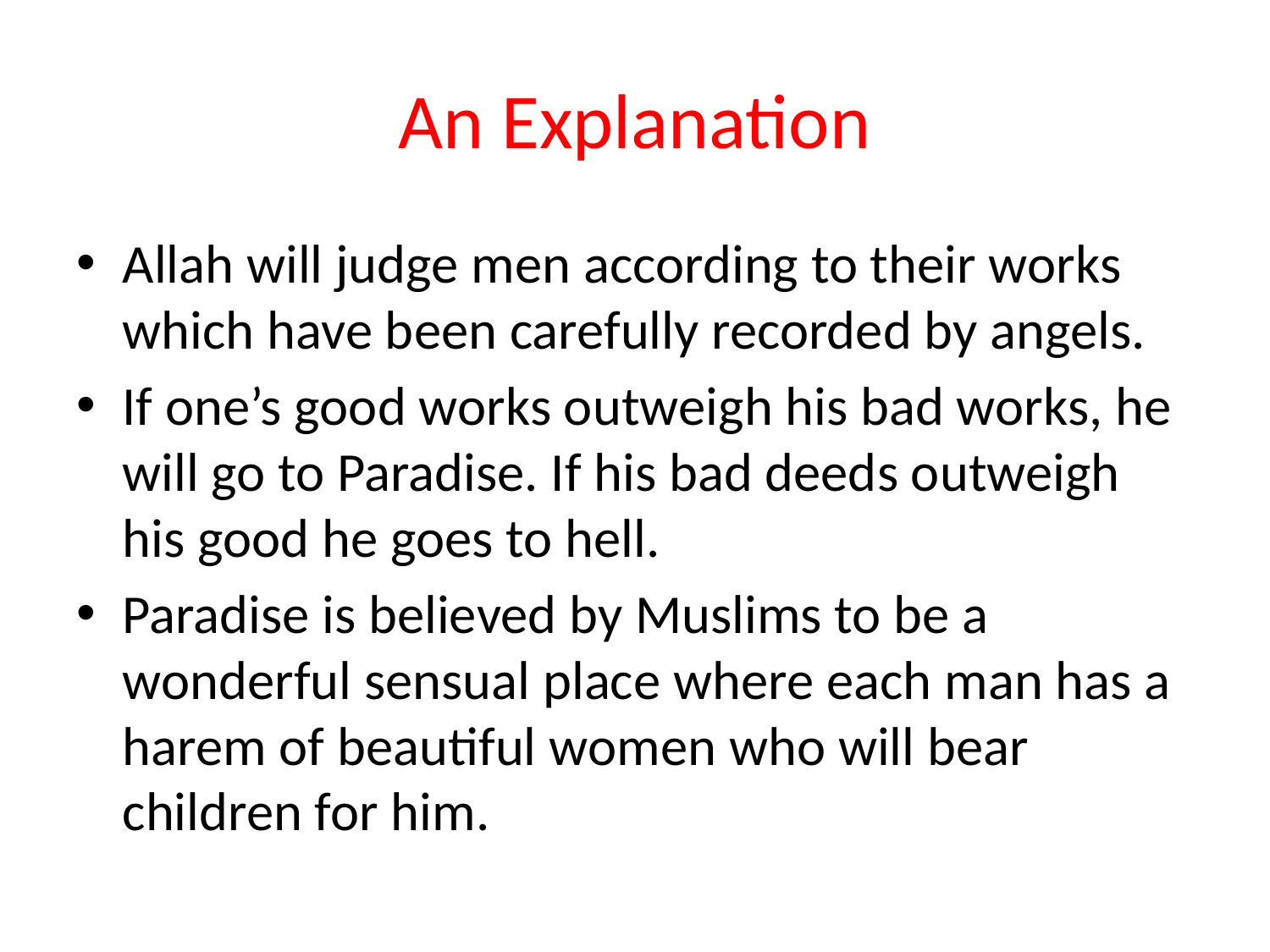

# An Explanation
Allah will judge men according to their works which have been carefully recorded by angels.
If one’s good works outweigh his bad works, he will go to Paradise. If his bad deeds outweigh his good he goes to hell.
Paradise is believed by Muslims to be a wonderful sensual place where each man has a harem of beautiful women who will bear children for him.